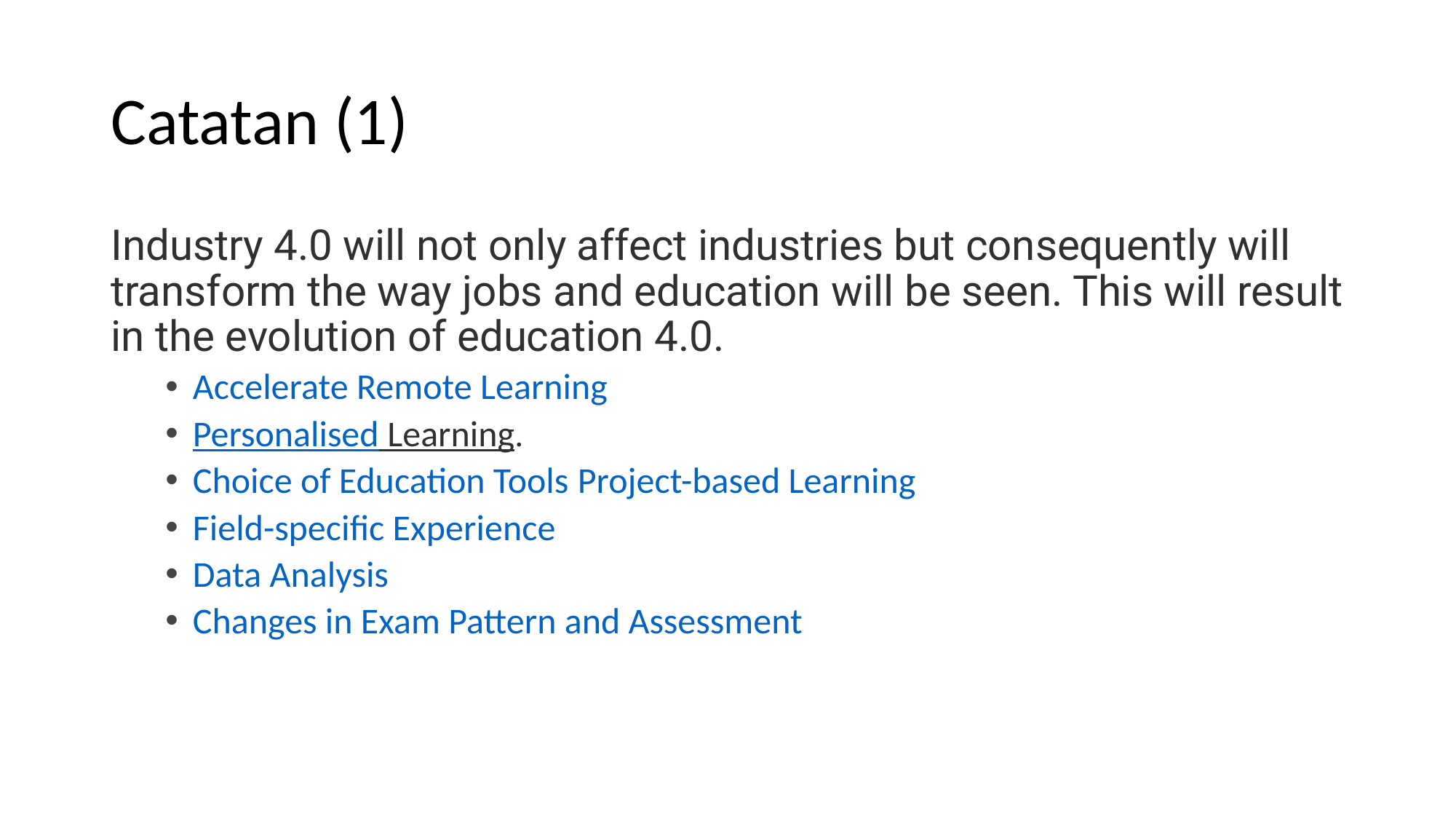

# Catatan (1)
Industry 4.0 will not only affect industries but consequently will transform the way jobs and education will be seen. This will result in the evolution of education 4.0.
Accelerate Remote Learning
Personalised Learning.
Choice of Education Tools Project-based Learning
Field-specific Experience
Data Analysis
Changes in Exam Pattern and Assessment